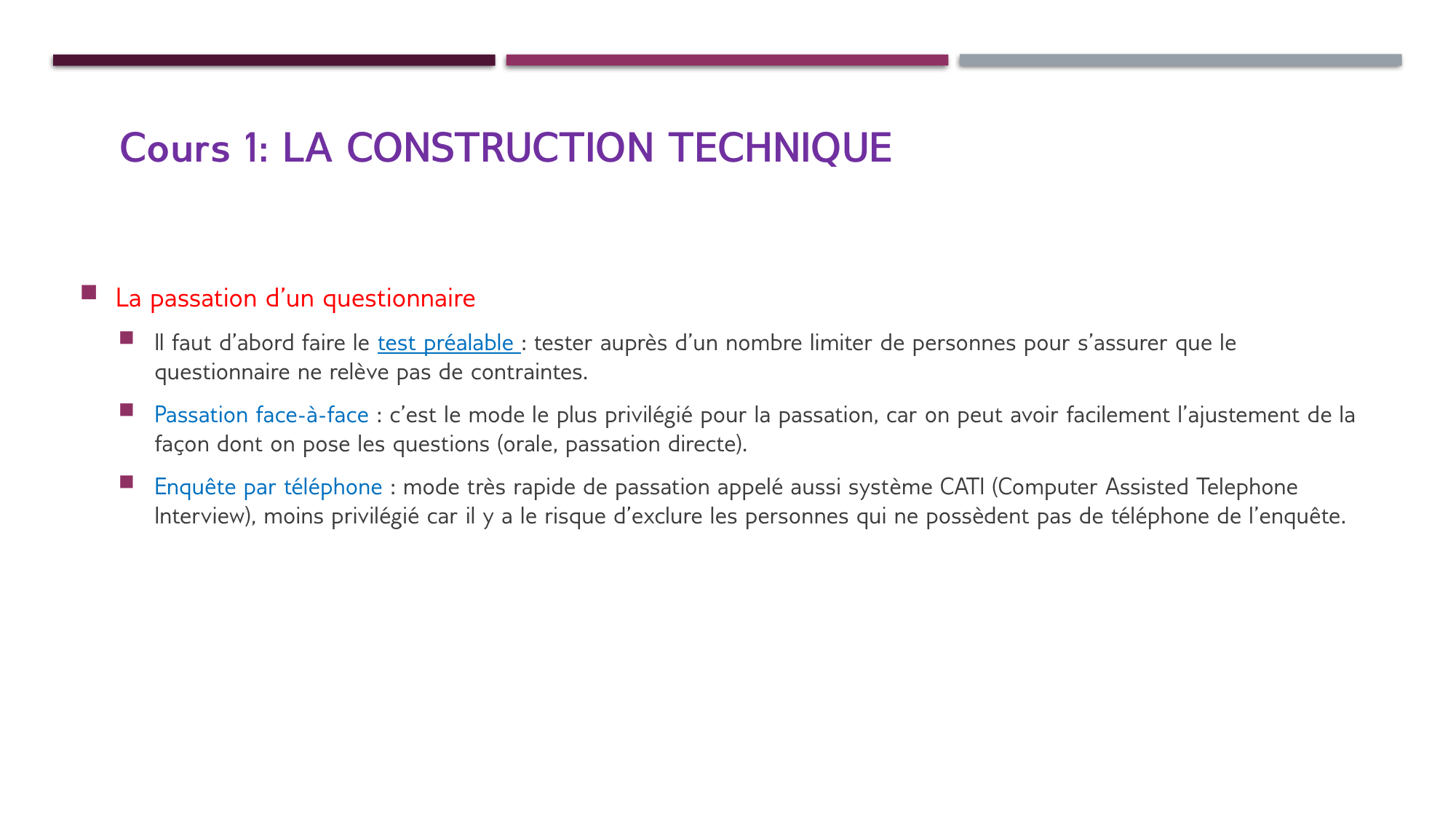

# Cours 1: LA CONSTRUCTION TECHNIQUE
La passation d’un questionnaire
Il faut d’abord faire le test préalable : tester auprès d’un nombre limiter de personnes pour s’assurer que le questionnaire ne relève pas de contraintes.
Passation face-à-face : c’est le mode le plus privilégié pour la passation, car on peut avoir facilement l’ajustement de la façon dont on pose les questions (orale, passation directe).
Enquête par téléphone : mode très rapide de passation appelé aussi système CATI (Computer Assisted Telephone Interview), moins privilégié car il y a le risque d’exclure les personnes qui ne possèdent pas de téléphone de l’enquête.